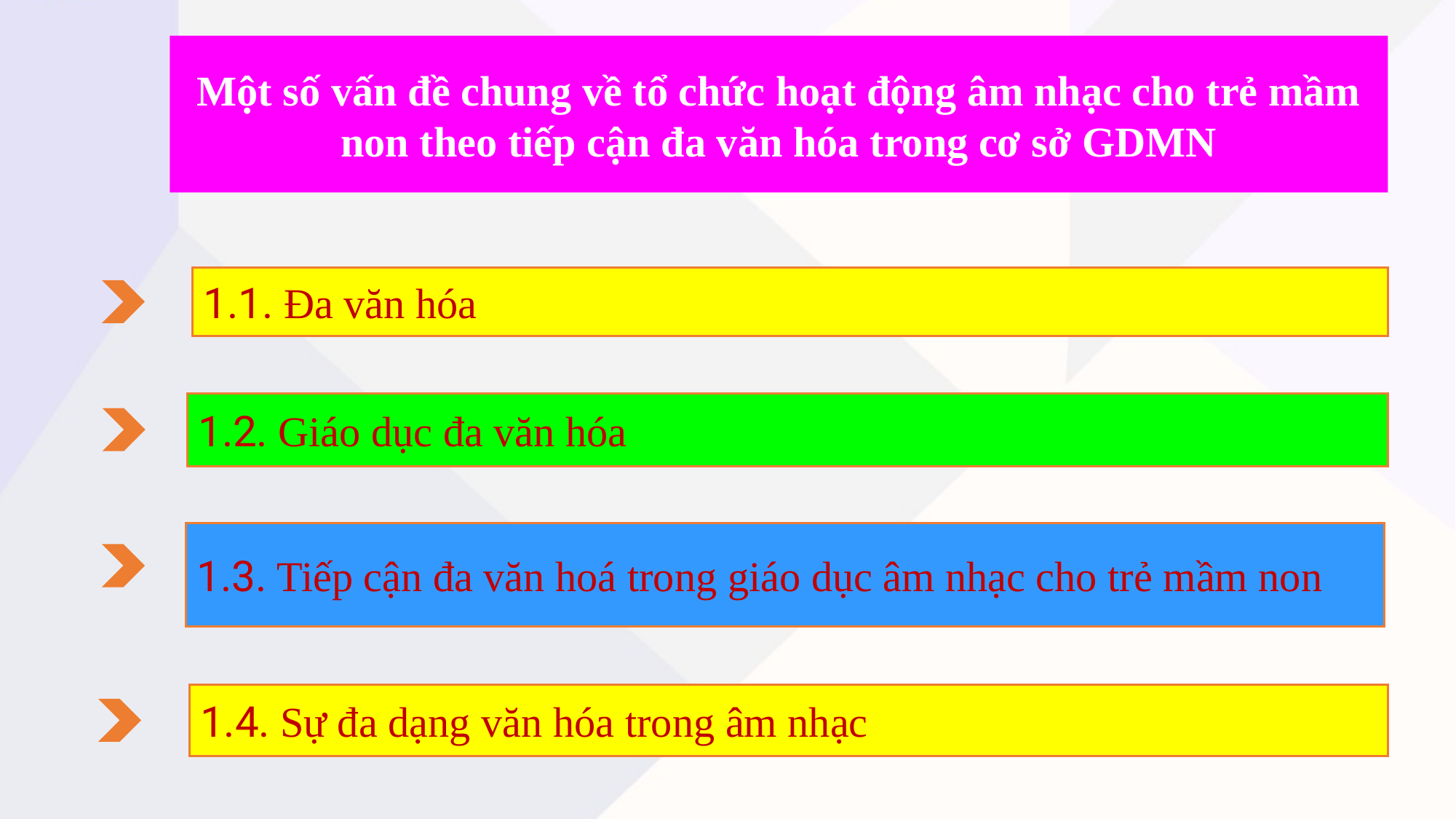

Một số vấn đề chung về tổ chức hoạt động âm nhạc cho trẻ mầm non theo tiếp cận đa văn hóa trong cơ sở GDMN
1.1. Đa văn hóa

1.2. Giáo dục đa văn hóa

1.3. Tiếp cận đa văn hoá trong giáo dục âm nhạc cho trẻ mầm non

1.4. Sự đa dạng văn hóa trong âm nhạc